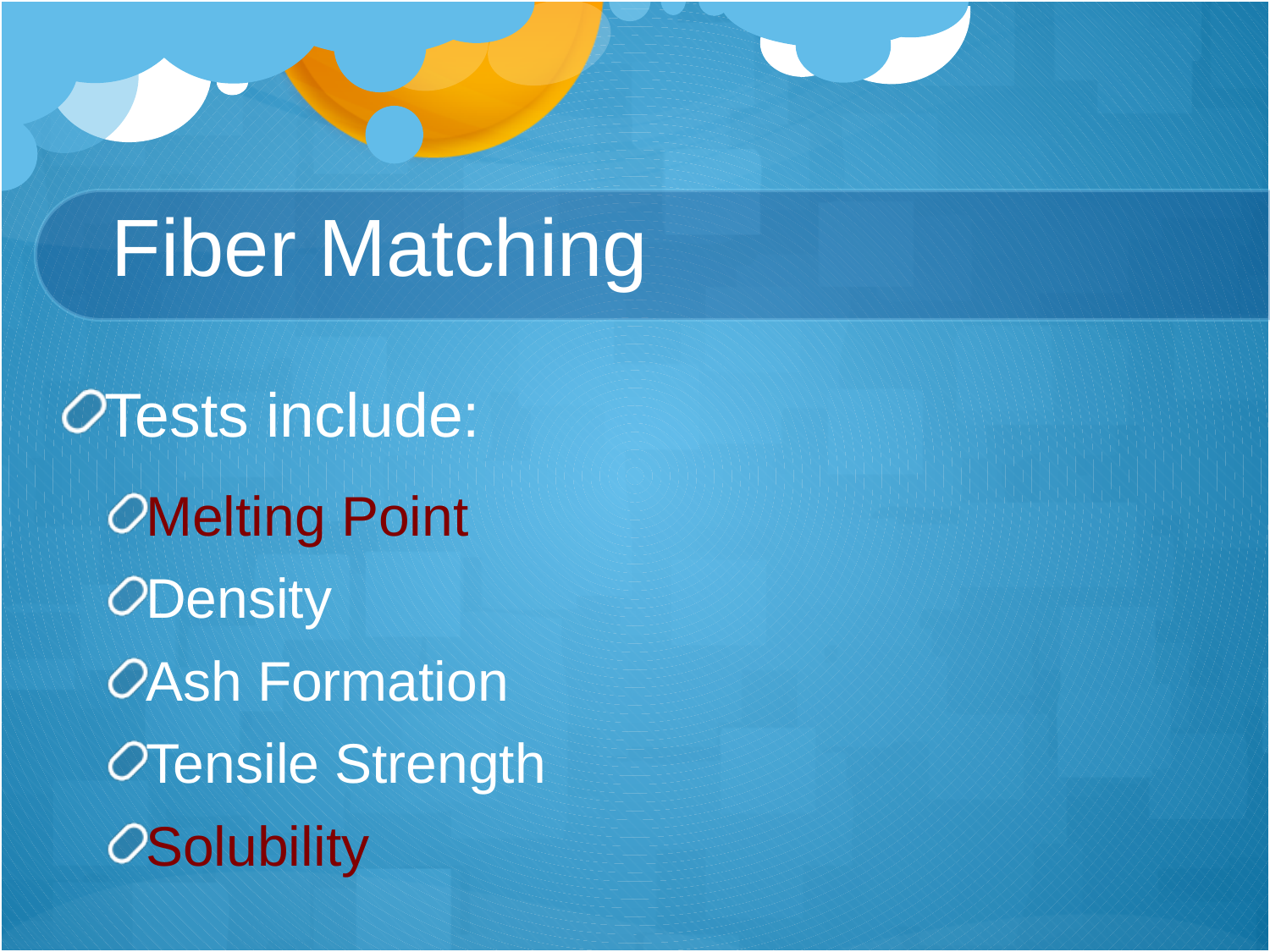

# Fiber Matching
Tests include:
Melting Point
Density
Ash Formation
Tensile Strength
Solubility